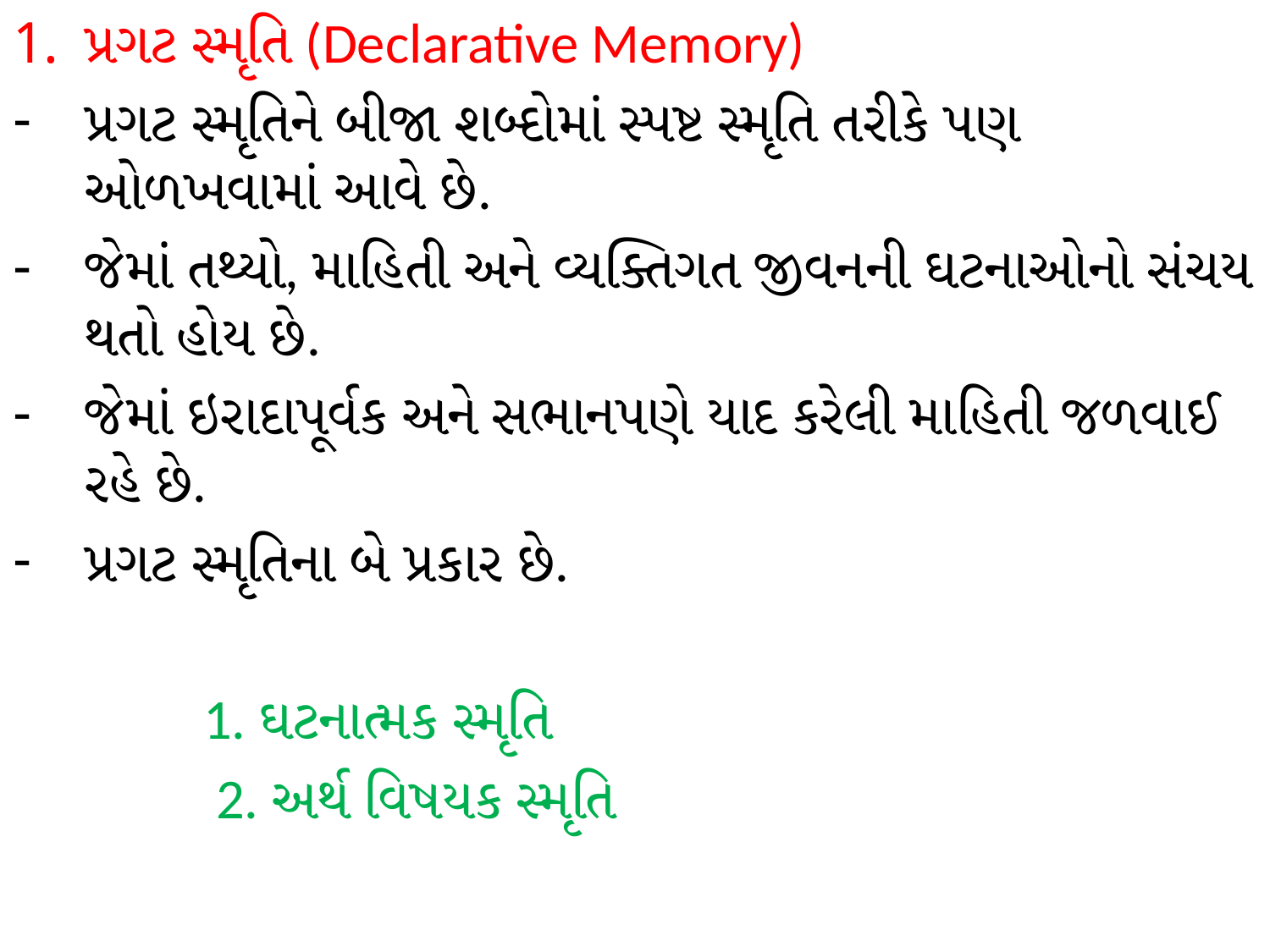

પ્રગટ સ્મૃતિ (Declarative Memory)
પ્રગટ સ્મૃતિને બીજા શબ્દોમાં સ્પષ્ટ સ્મૃતિ તરીકે પણ ઓળખવામાં આવે છે.
જેમાં તથ્યો, માહિતી અને વ્યક્તિગત જીવનની ઘટનાઓનો સંચય થતો હોય છે.
જેમાં ઇરાદાપૂર્વક અને સભાનપણે યાદ કરેલી માહિતી જળવાઈ રહે છે.
પ્રગટ સ્મૃતિના બે પ્રકાર છે.

               1. ઘટનાત્મક સ્મૃતિ
                2. અર્થ વિષયક સ્મૃતિ